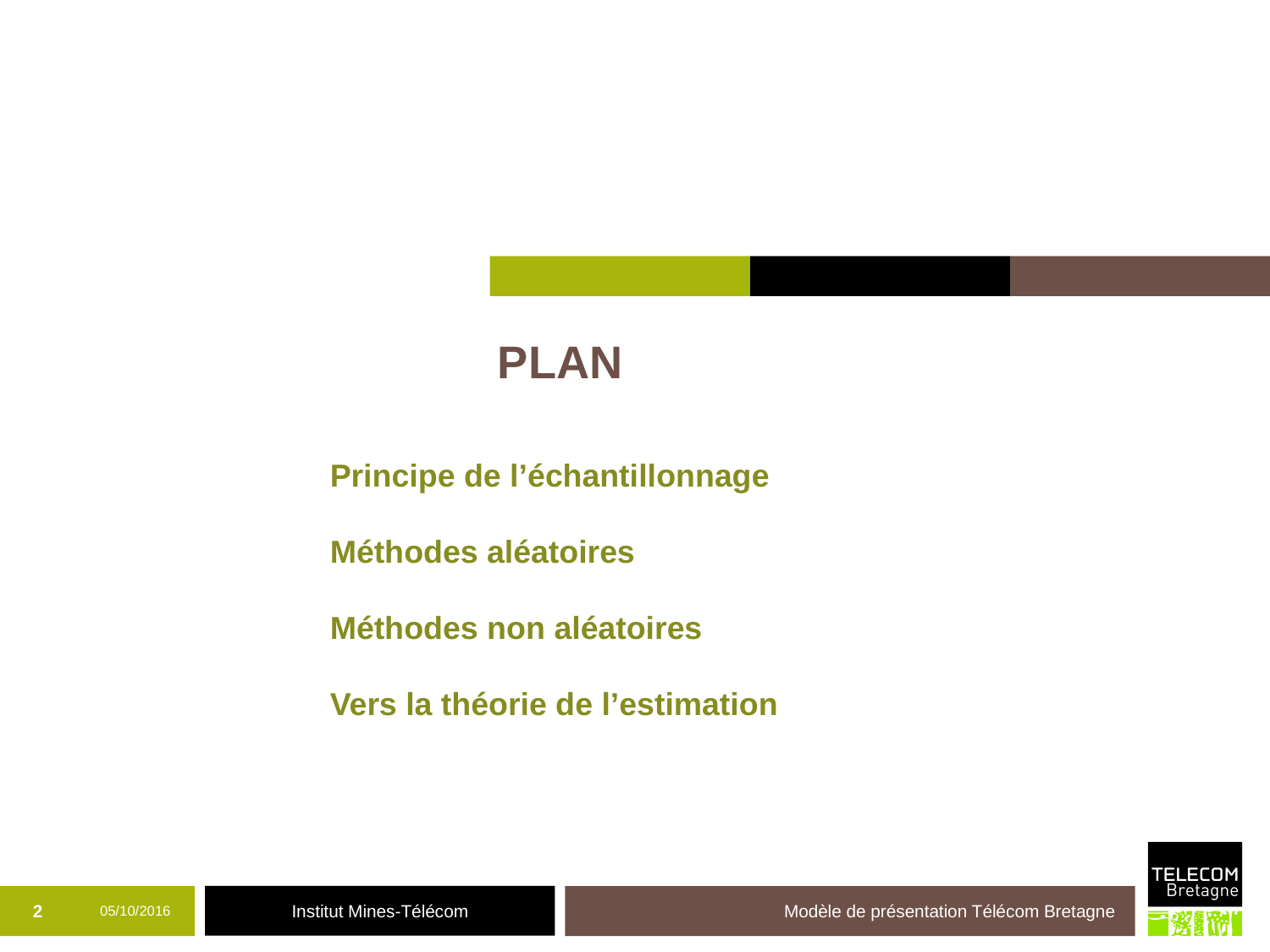

Principe de l’échantillonnage

Méthodes aléatoires

Méthodes non aléatoires

Vers la théorie de l’estimation

# PLAN
2
05/10/2016
Modèle de présentation Télécom Bretagne